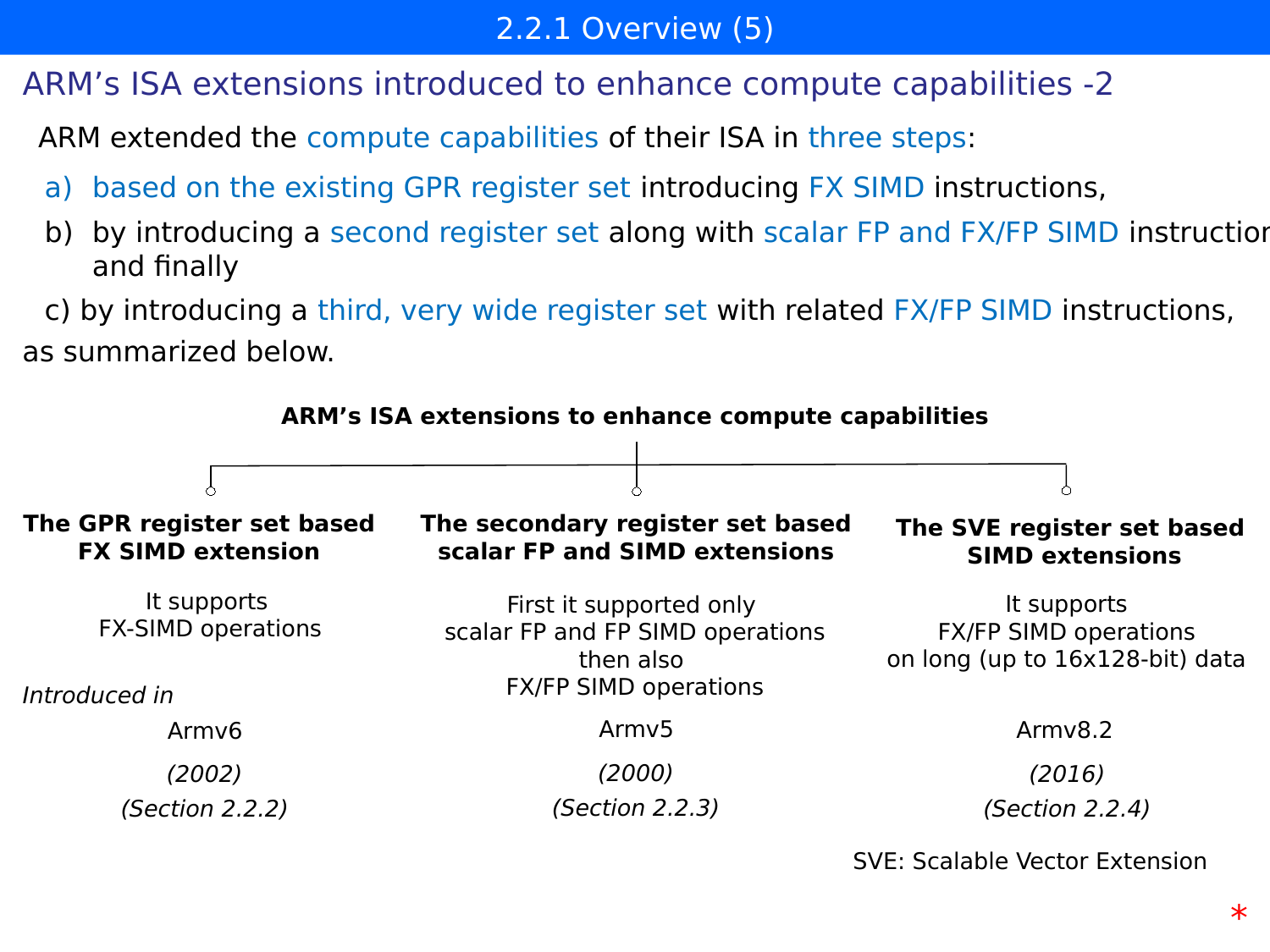

# 2.2.1 Overview (5)
ARM’s ISA extensions introduced to enhance compute capabilities -2
ARM extended the compute capabilities of their ISA in three steps:
based on the existing GPR register set introducing FX SIMD instructions,
by introducing a second register set along with scalar FP and FX/FP SIMD instructions and finally
c) by introducing a third, very wide register set with related FX/FP SIMD instructions,
as summarized below.
ARM’s ISA extensions to enhance compute capabilities

 The secondary register set based
 scalar FP and SIMD extensions
The GPR register set based
FX SIMD extension

The SVE register set based
SIMD extensions
It supports
 FX-SIMD operations
It supports
FX/FP SIMD operations
on long (up to 16x128-bit) data
First it supported only
scalar FP and FP SIMD operations
then also
FX/FP SIMD operations
Introduced in
Armv5
Armv8.2
Armv6
(2000)
(Section 2.2.3)
(2002)
(Section 2.2.2)
(2016)
(Section 2.2.4)
SVE: Scalable Vector Extension
*